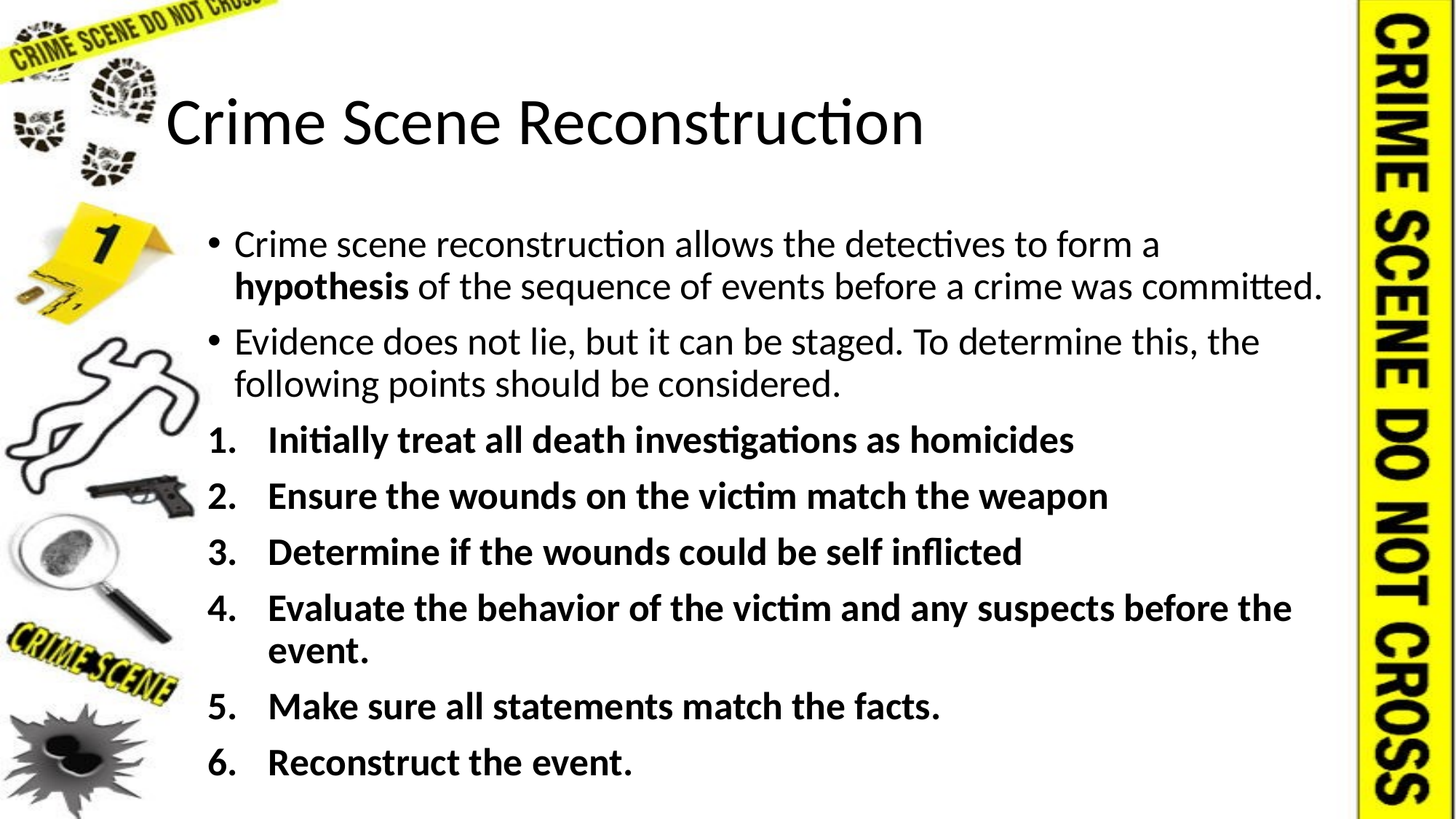

# Crime Scene Reconstruction
Crime scene reconstruction allows the detectives to form a hypothesis of the sequence of events before a crime was committed.
Evidence does not lie, but it can be staged. To determine this, the following points should be considered.
Initially treat all death investigations as homicides
Ensure the wounds on the victim match the weapon
Determine if the wounds could be self inflicted
Evaluate the behavior of the victim and any suspects before the event.
Make sure all statements match the facts.
Reconstruct the event.